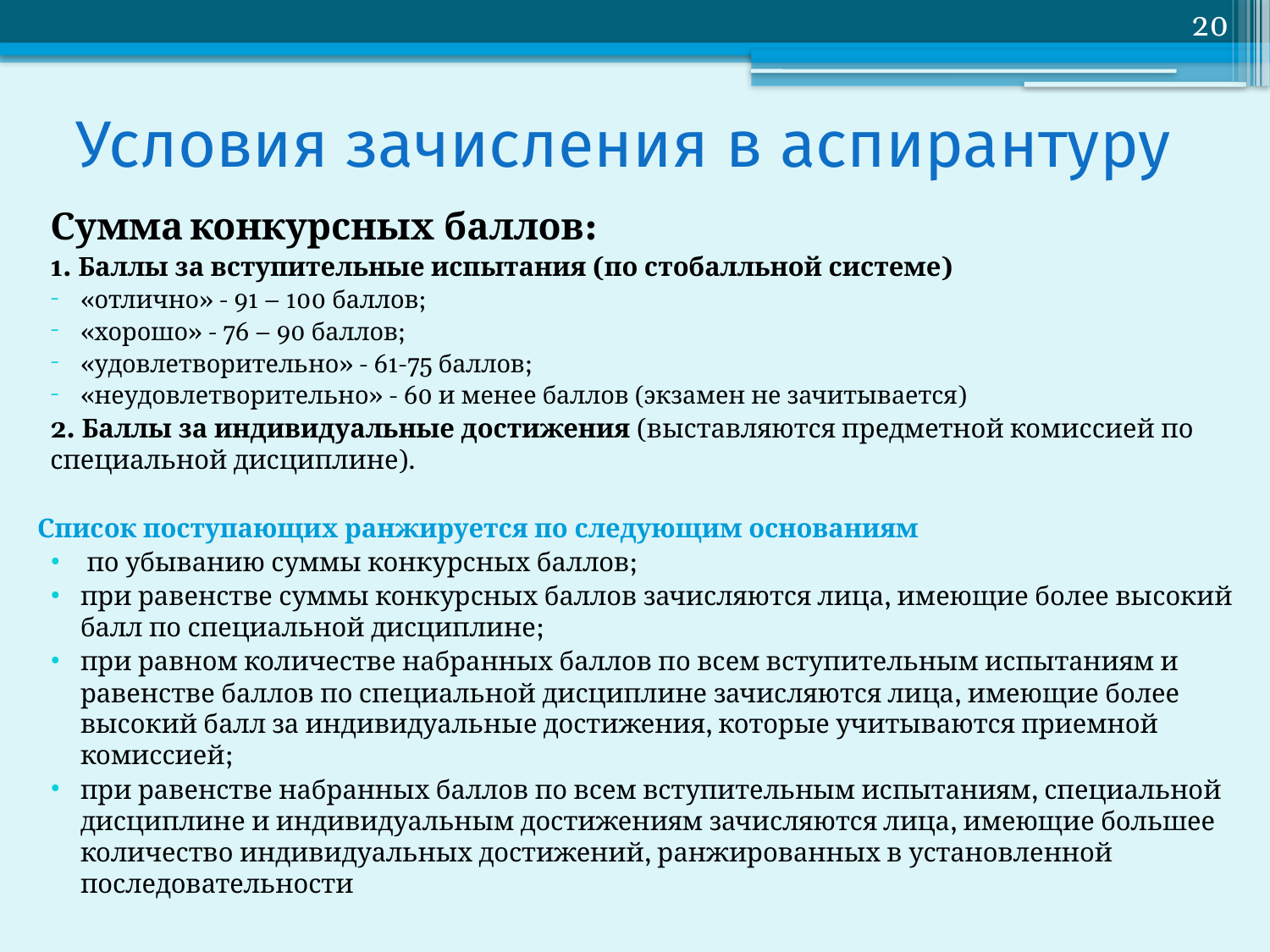

20
# Условия зачисления в аспирантуру
Сумма конкурсных баллов:
1. Баллы за вступительные испытания (по стобалльной системе)
«отлично» - 91 – 100 баллов;
«хорошо» - 76 – 90 баллов;
«удовлетворительно» - 61-75 баллов;
«неудовлетворительно» - 60 и менее баллов (экзамен не зачитывается)
2. Баллы за индивидуальные достижения (выставляются предметной комиссией по специальной дисциплине).

Список поступающих ранжируется по следующим основаниям
 по убыванию суммы конкурсных баллов;
при равенстве суммы конкурсных баллов зачисляются лица, имеющие более высокий балл по специальной дисциплине;
при равном количестве набранных баллов по всем вступительным испытаниям и равенстве баллов по специальной дисциплине зачисляются лица, имеющие более высокий балл за индивидуальные достижения, которые учитываются приемной комиссией;
при равенстве набранных баллов по всем вступительным испытаниям, специальной дисциплине и индивидуальным достижениям зачисляются лица, имеющие большее количество индивидуальных достижений, ранжированных в установленной последовательности